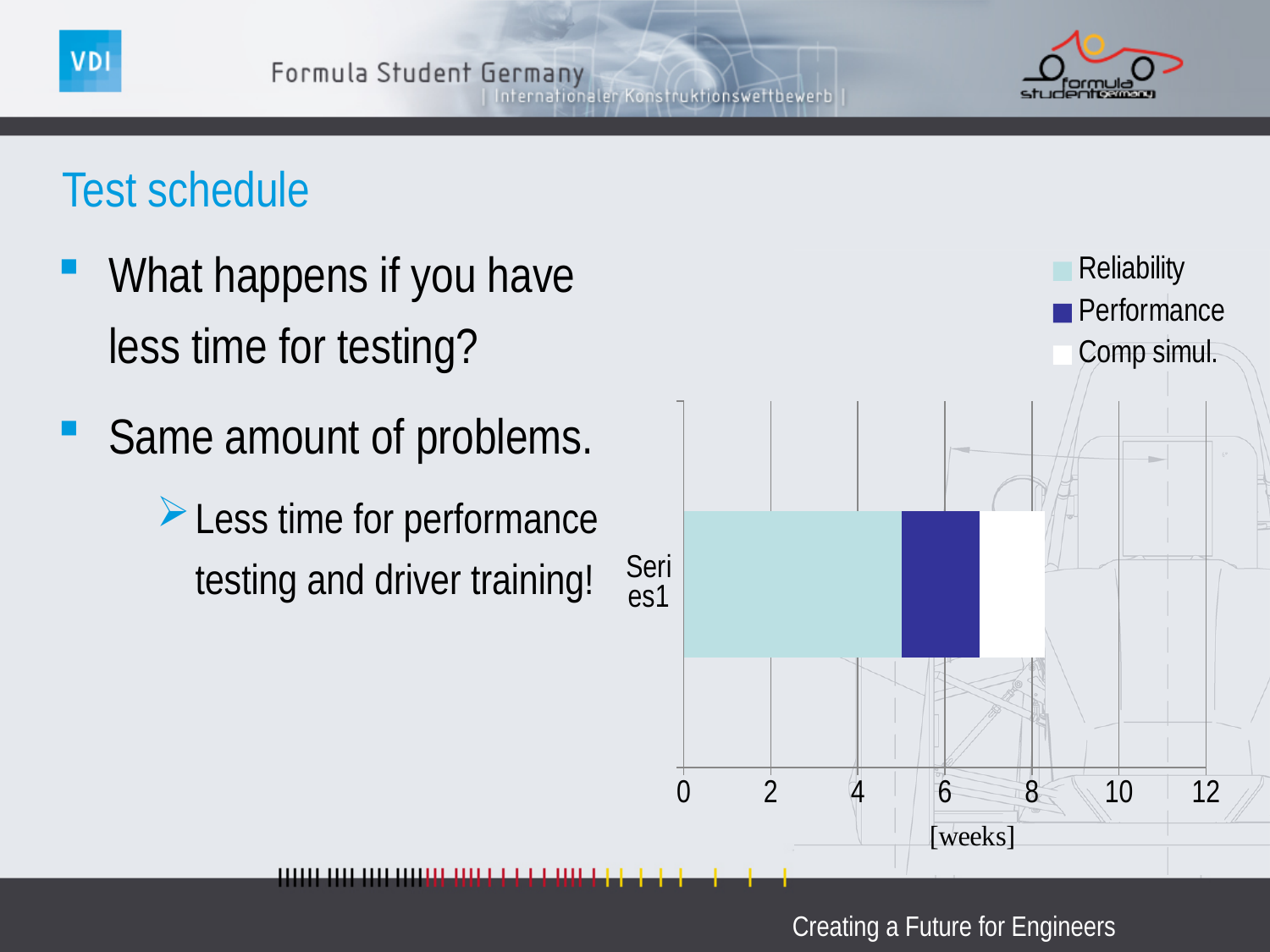

# Test schedule
What happens if you have less time for testing?
Same amount of problems.
Less time for performance testing and driver training!

### Chart

| Category | Reliability | Performance | Comp simul. |
|---|---|---|---|
|  | 5.0 | 1.8 | 1.5 |